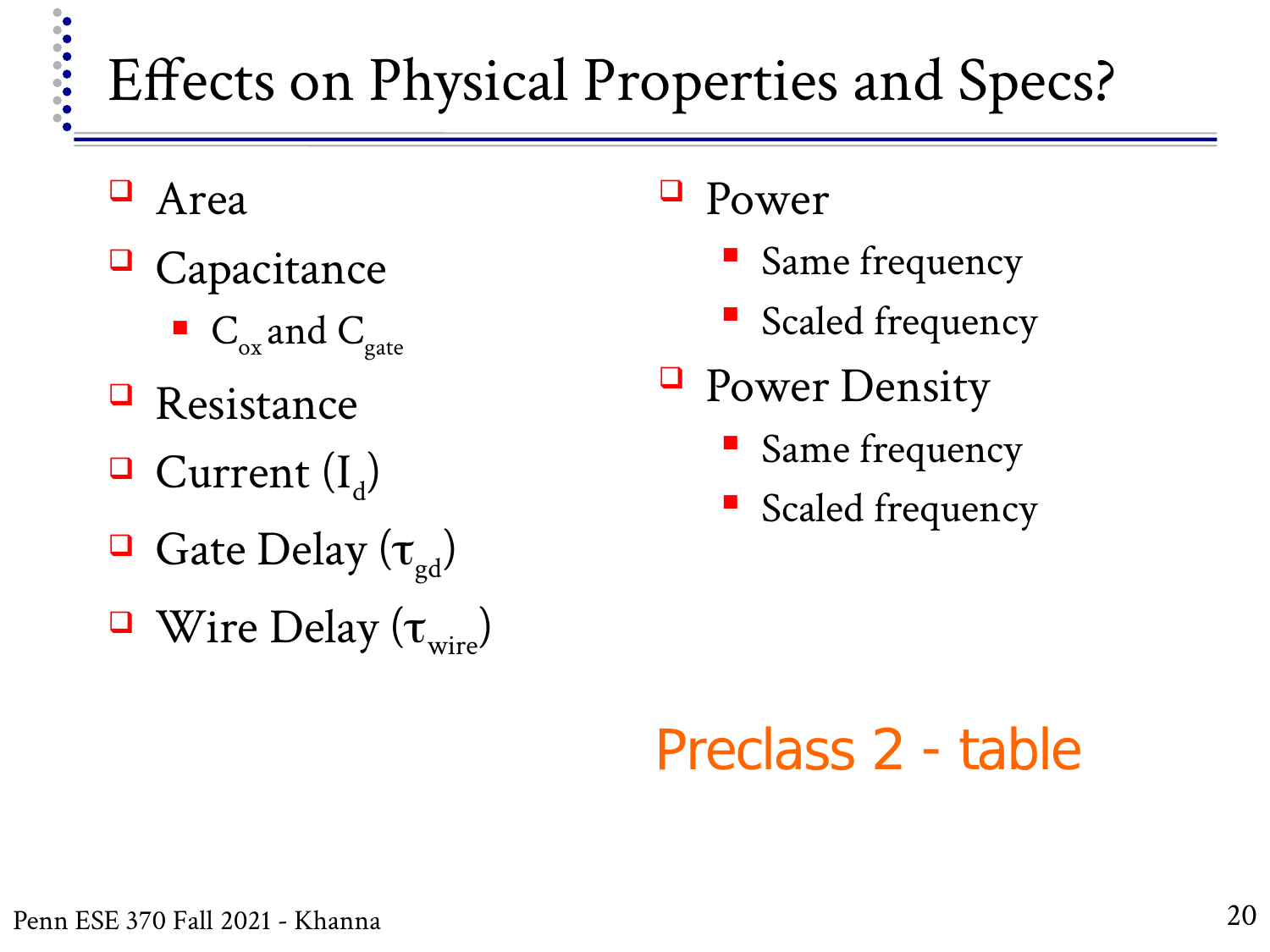

# Effects on Physical Properties and Specs?
Area
Capacitance
Cox and Cgate
Resistance
Current (Id)
Gate Delay (τgd)
Wire Delay (τwire)
Power
Same frequency
Scaled frequency
Power Density
Same frequency
Scaled frequency

Preclass 2 - table
Penn ESE 370 Fall 2021 - Khanna
20